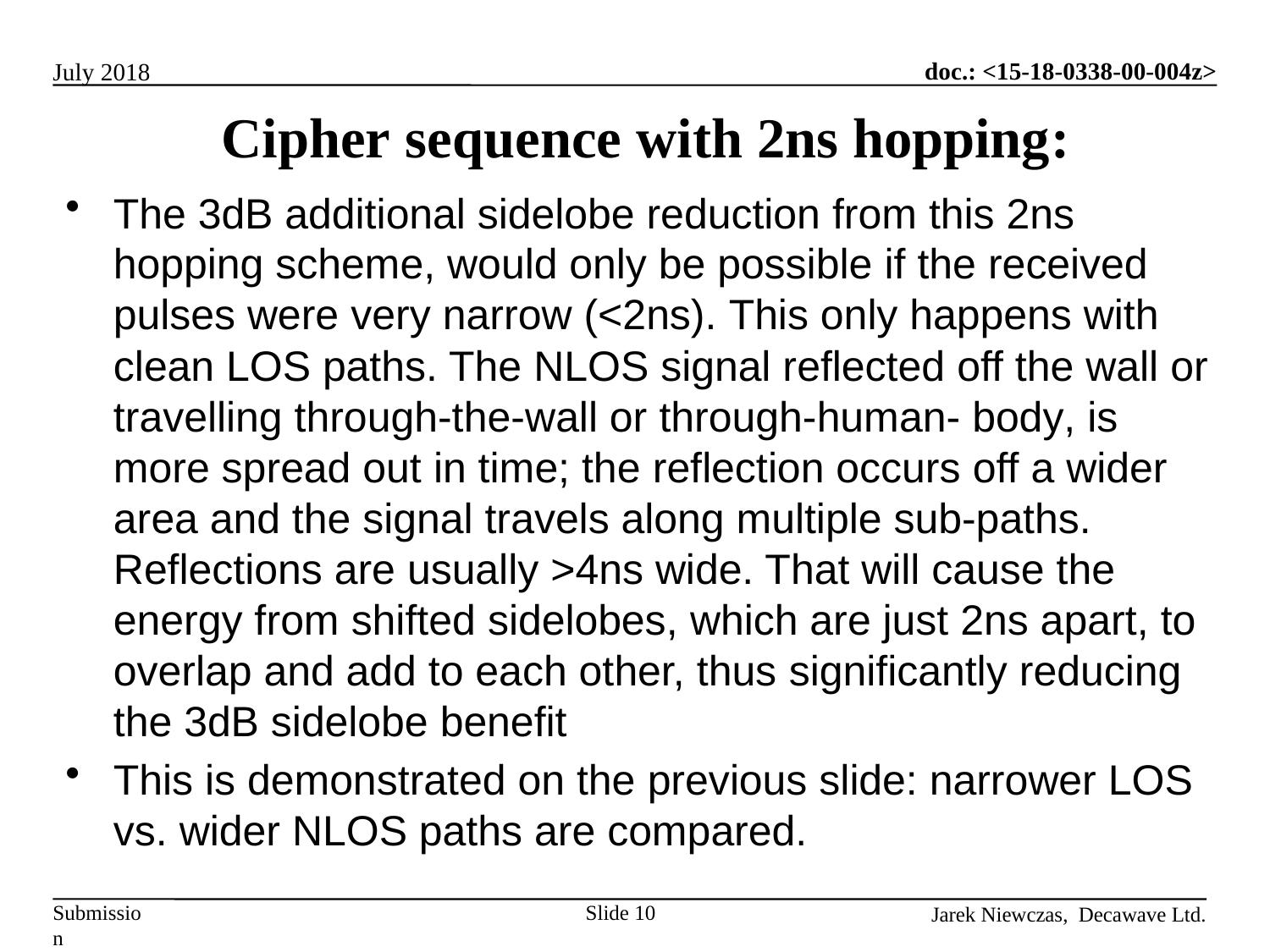

Cipher sequence with 2ns hopping:
The 3dB additional sidelobe reduction from this 2ns hopping scheme, would only be possible if the received pulses were very narrow (<2ns). This only happens with clean LOS paths. The NLOS signal reflected off the wall or travelling through-the-wall or through-human- body, is more spread out in time; the reflection occurs off a wider area and the signal travels along multiple sub-paths. Reflections are usually >4ns wide. That will cause the energy from shifted sidelobes, which are just 2ns apart, to overlap and add to each other, thus significantly reducing the 3dB sidelobe benefit
This is demonstrated on the previous slide: narrower LOS vs. wider NLOS paths are compared.